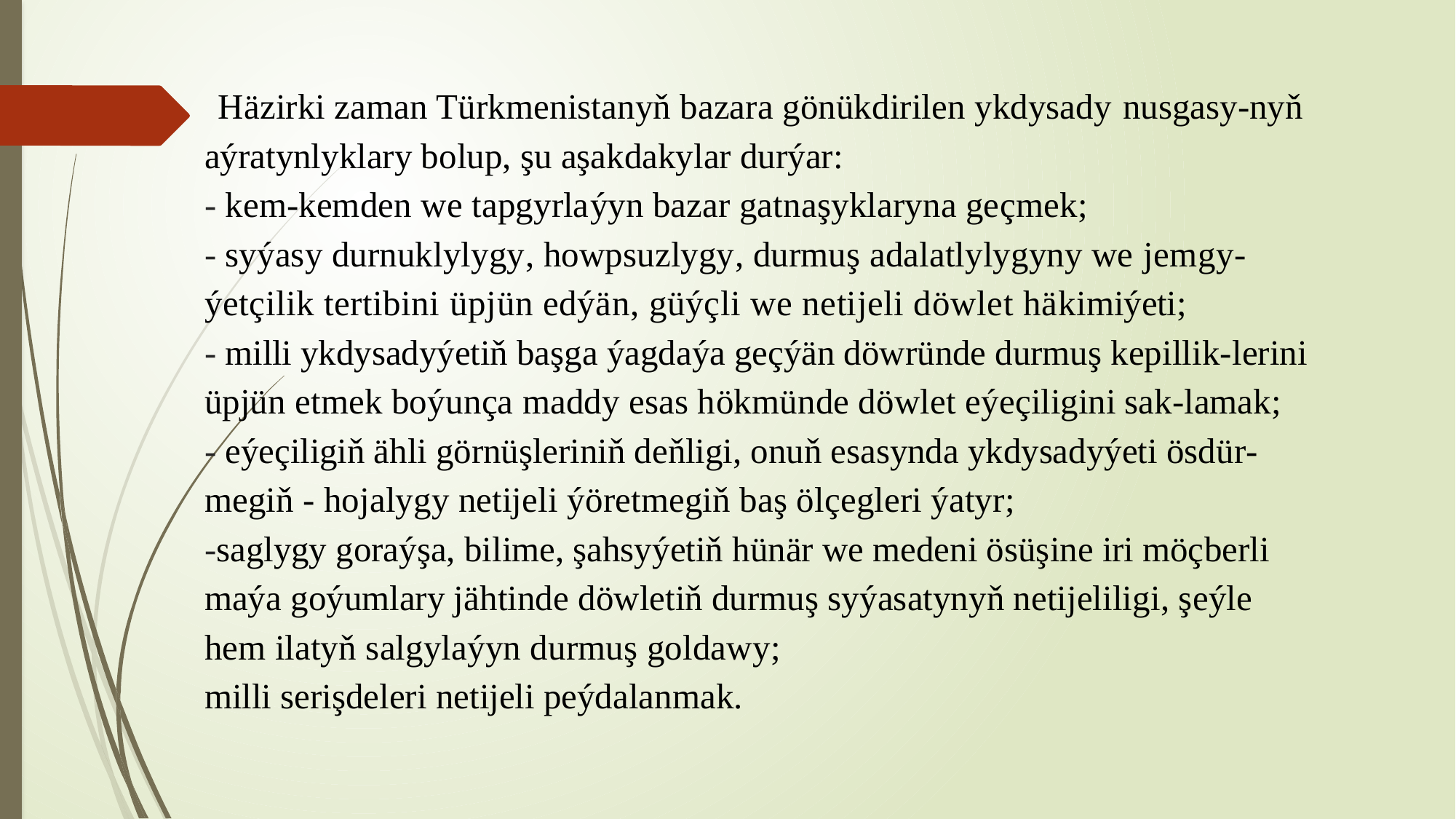

# Häzirki zaman Türkmenistanyň bazara gönükdirilen ykdysady nusgasy-nyň aýratynlyklary bolup, şu aşakdakylar durýar: - kem-kemden we tapgyrlaýyn bazar gatnaşyklaryna geçmek; - syýasy durnuklylygy, howpsuzlygy, durmuş adalatlylygyny we jemgy-ýetçilik tertibini üpjün edýän, güýçli we netijeli döwlet häkimiýeti; - milli ykdysadyýetiň başga ýagdaýa geçýän döwründe durmuş kepillik-lerini üpjün etmek boýunça maddy esas hökmünde döwlet eýeçiligini sak-lamak; - eýeçiligiň ähli görnüşleriniň deňligi, onuň esasynda ykdysadyýeti ösdür-megiň - hojalygy netijeli ýöretmegiň baş ölçegleri ýatyr; -saglygy goraýşa, bilime, şahsyýetiň hünär we medeni ösüşine iri möçberli maýa goýumlary jähtinde döwletiň durmuş syýasatynyň netijeliligi, şeýle hem ilatyň salgylaýyn durmuş goldawy; milli serişdeleri netijeli peýdalanmak.